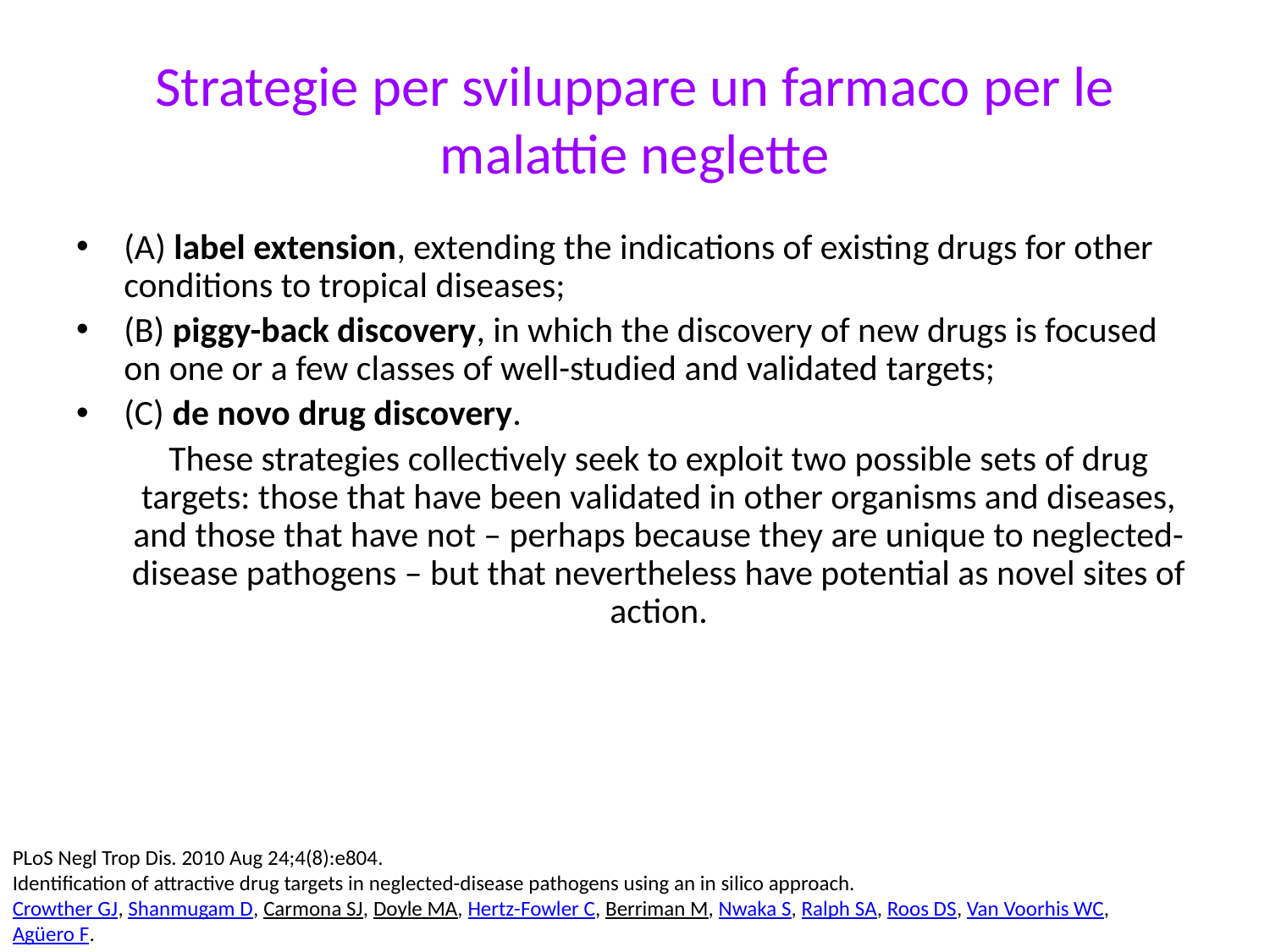

# Strategie per sviluppare un farmaco per le malattie neglette
(A) label extension, extending the indications of existing drugs for other conditions to tropical diseases;
(B) piggy-back discovery, in which the discovery of new drugs is focused on one or a few classes of well-studied and validated targets;
(C) de novo drug discovery.
	These strategies collectively seek to exploit two possible sets of drug targets: those that have been validated in other organisms and diseases, and those that have not – perhaps because they are unique to neglected-disease pathogens – but that nevertheless have potential as novel sites of action.
PLoS Negl Trop Dis. 2010 Aug 24;4(8):e804.
Identification of attractive drug targets in neglected-disease pathogens using an in silico approach.
Crowther GJ, Shanmugam D, Carmona SJ, Doyle MA, Hertz-Fowler C, Berriman M, Nwaka S, Ralph SA, Roos DS, Van Voorhis WC, Agüero F.